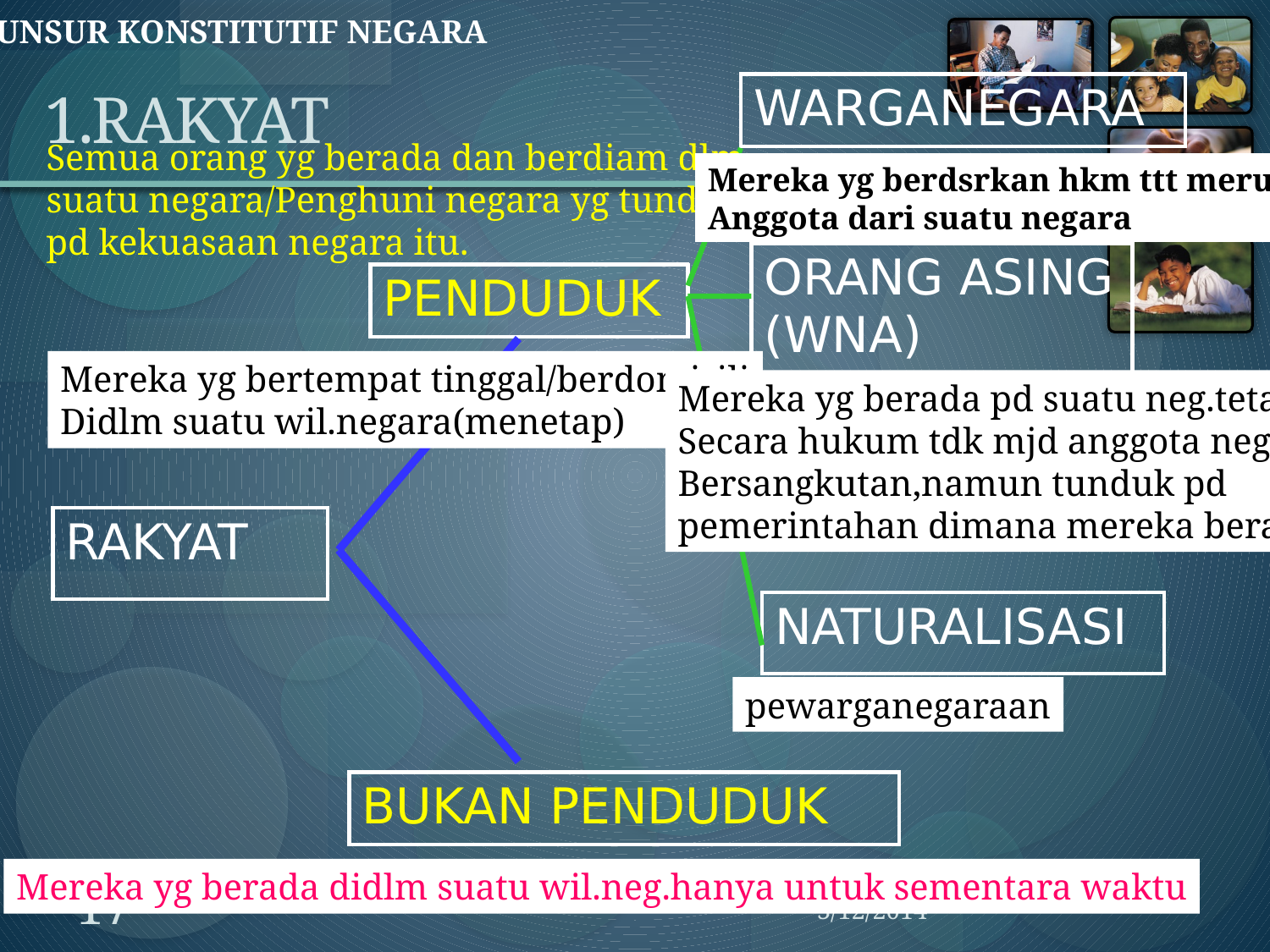

UNSUR KONSTITUTIF NEGARA
# 1.RAKYAT
| WARGANEGARA |
| --- |
Semua orang yg berada dan berdiam dlm
suatu negara/Penghuni negara yg tunduk
pd kekuasaan negara itu.

Mereka yg berdsrkan hkm ttt merupk
Anggota dari suatu negara
| ORANG ASING (WNA) |
| --- |
| PENDUDUK |
| --- |

Mereka yg bertempat tinggal/berdomisili
Didlm suatu wil.negara(menetap)
Mereka yg berada pd suatu neg.tetapi
Secara hukum tdk mjd anggota neg.yg
Bersangkutan,namun tunduk pd
pemerintahan dimana mereka berada
| RAKYAT |
| --- |

| NATURALISASI |
| --- |
pewarganegaraan
| BUKAN PENDUDUK |
| --- |
Mereka yg berada didlm suatu wil.neg.hanya untuk sementara waktu
17
3/12/2014